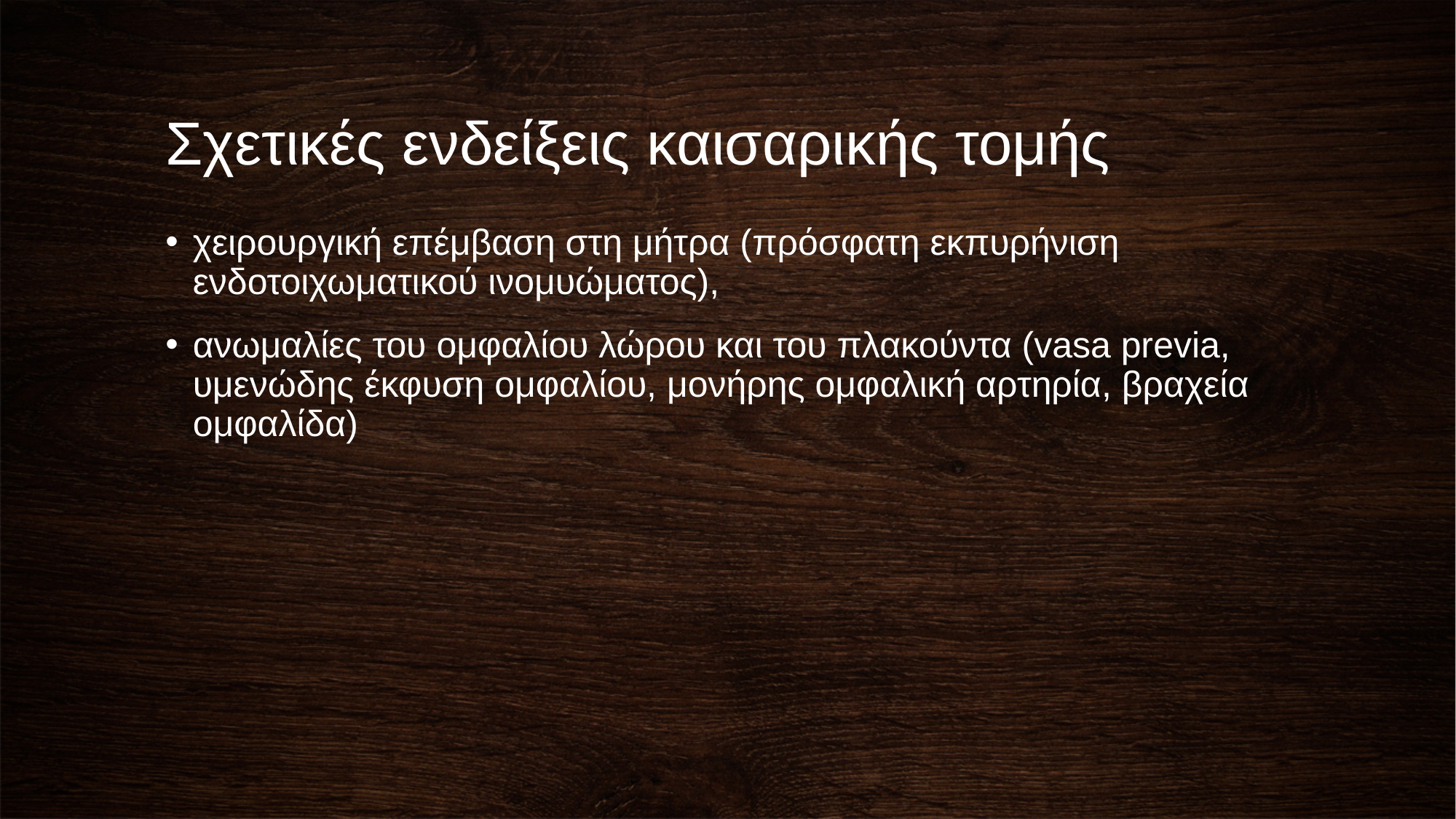

# Σχετικές ενδείξεις καισαρικής τομής
χειρουργική επέμβαση στη μήτρα (πρόσφατη εκπυρήνιση ενδοτοιχωματικού ινομυώματος),
ανωμαλίες του ομφαλίου λώρου και του πλακούντα (vasa previa, υμενώδης έκφυση ομφαλίου, μονήρης ομφαλική αρτηρία, βραχεία ομφαλίδα)